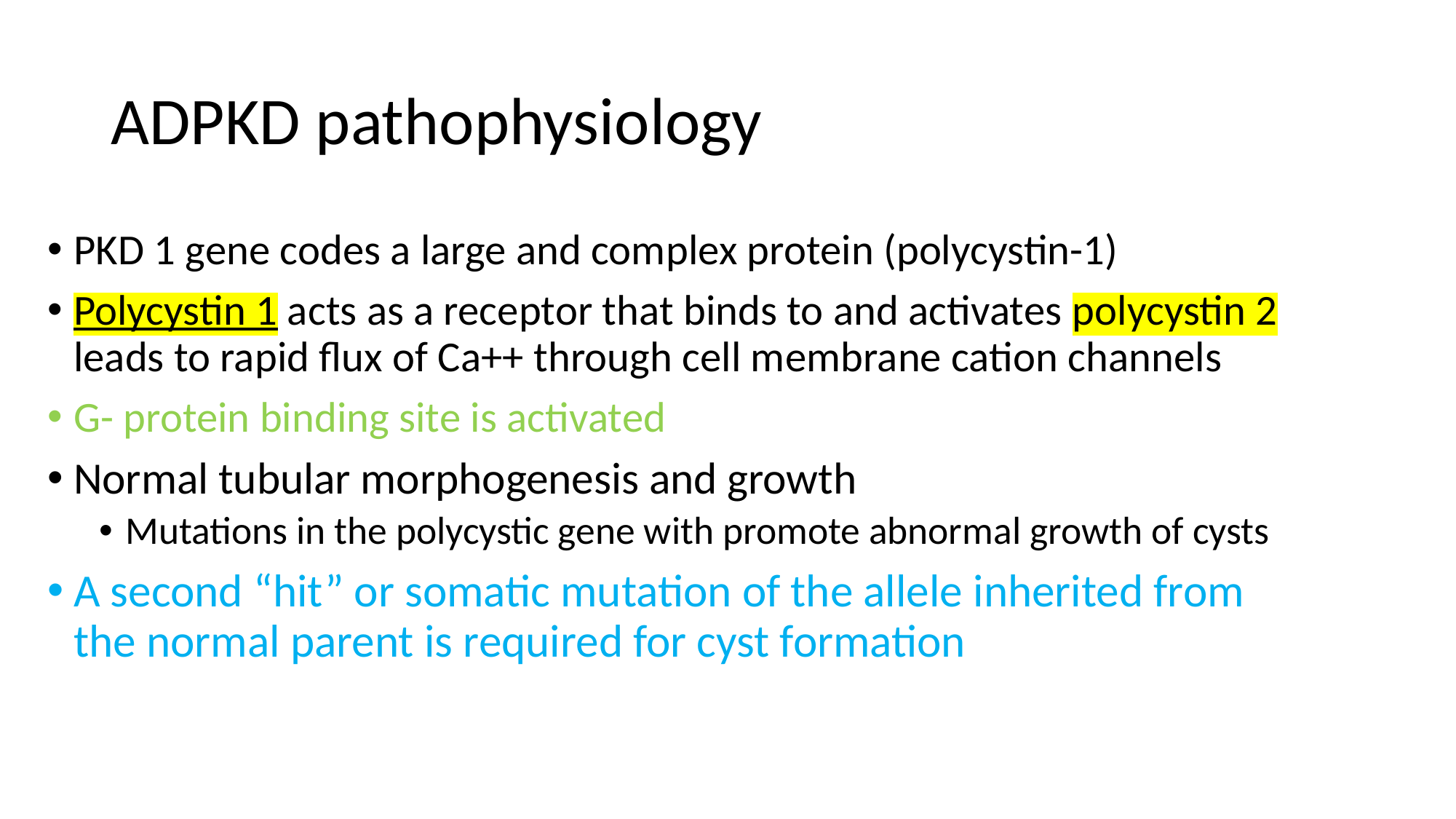

# ADPKD pathophysiology
PKD 1 gene codes a large and complex protein (polycystin-1)
Polycystin 1 acts as a receptor that binds to and activates polycystin 2 leads to rapid flux of Ca++ through cell membrane cation channels
G- protein binding site is activated
Normal tubular morphogenesis and growth
Mutations in the polycystic gene with promote abnormal growth of cysts
A second “hit” or somatic mutation of the allele inherited from the normal parent is required for cyst formation